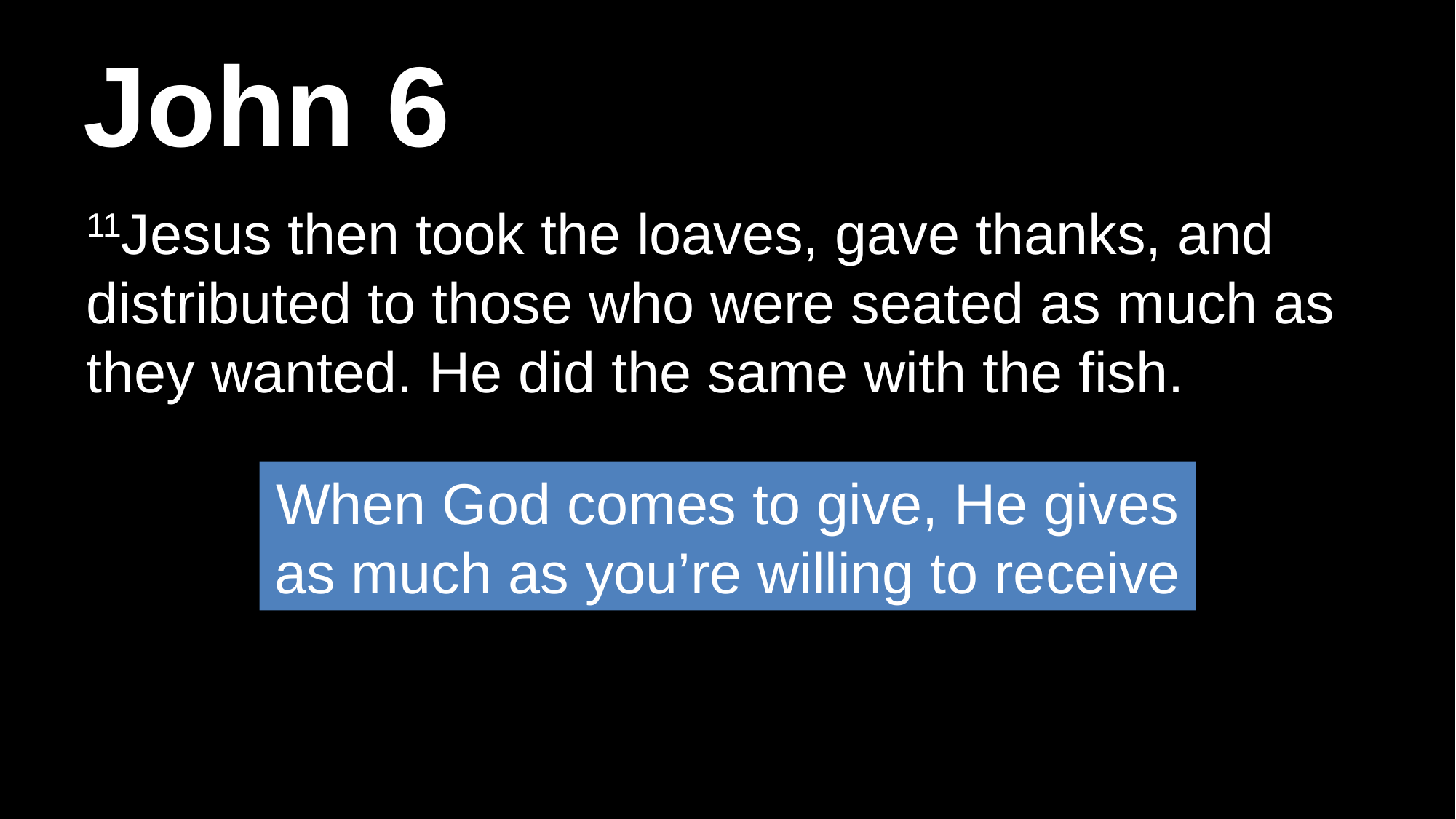

# John 6
11Jesus then took the loaves, gave thanks, and distributed to those who were seated as much as they wanted. He did the same with the fish.
When God comes to give, He gives as much as you’re willing to receive